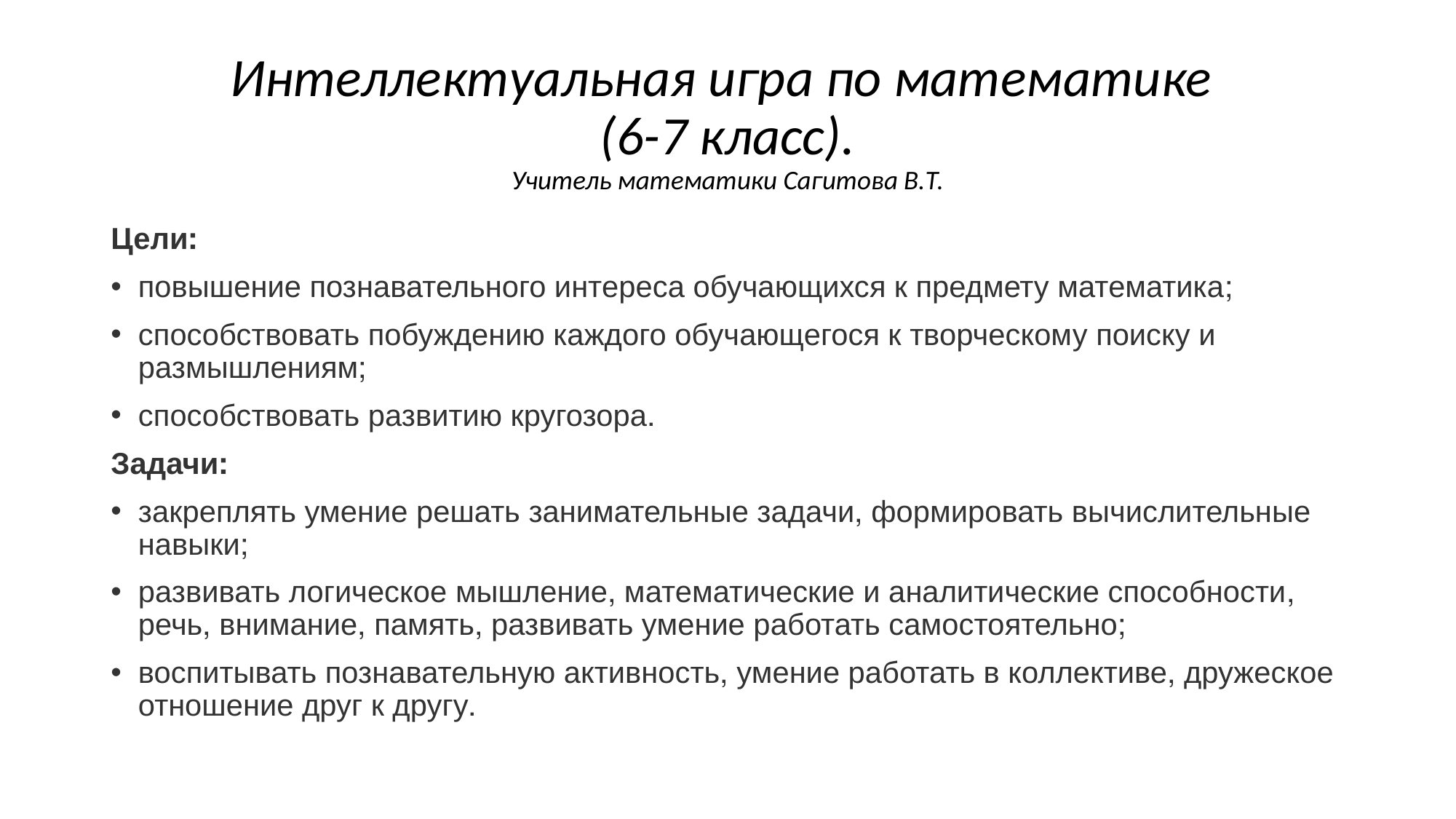

# Интеллектуальная игра по математике (6-7 класс). Учитель математики Сагитова В.Т.
Цели:
повышение познавательного интереса обучающихся к предмету математика;
способствовать побуждению каждого обучающегося к творческому поиску и размышлениям;
способствовать развитию кругозора.
Задачи:
закреплять умение решать занимательные задачи, формировать вычислительные навыки;
развивать логическое мышление, математические и аналитические способности, речь, внимание, память, развивать умение работать самостоятельно;
воспитывать познавательную активность, умение работать в коллективе, дружеское отношение друг к другу.